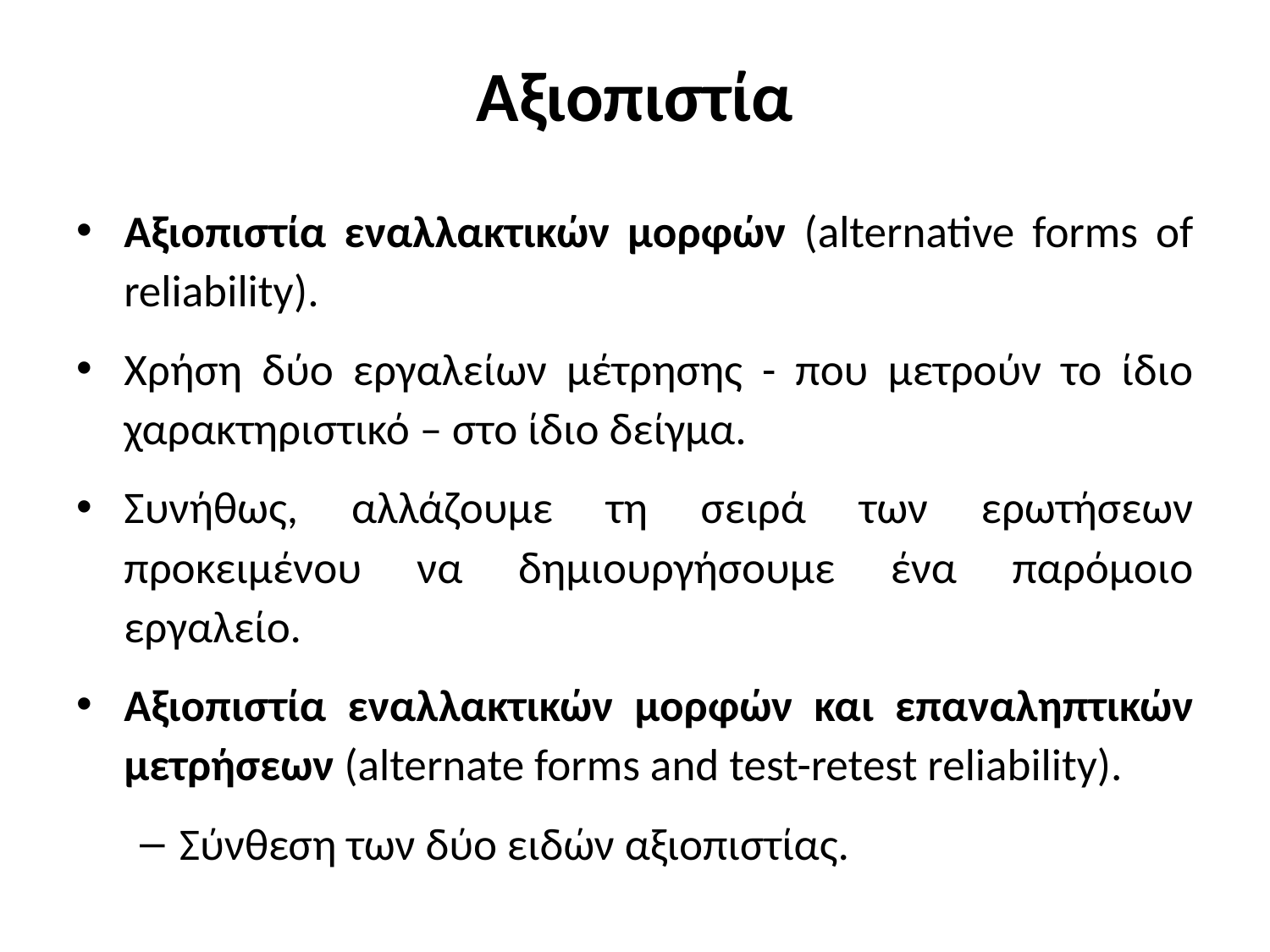

# Αξιοπιστία
Αξιοπιστία εναλλακτικών μορφών (alternative forms of reliability).
Χρήση δύο εργαλείων μέτρησης - που μετρούν το ίδιο χαρακτηριστικό – στο ίδιο δείγμα.
Συνήθως, αλλάζουμε τη σειρά των ερωτήσεων προκειμένου να δημιουργήσουμε ένα παρόμοιο εργαλείο.
Αξιοπιστία εναλλακτικών μορφών και επαναληπτικών μετρήσεων (alternate forms and test-retest reliability).
Σύνθεση των δύο ειδών αξιοπιστίας.